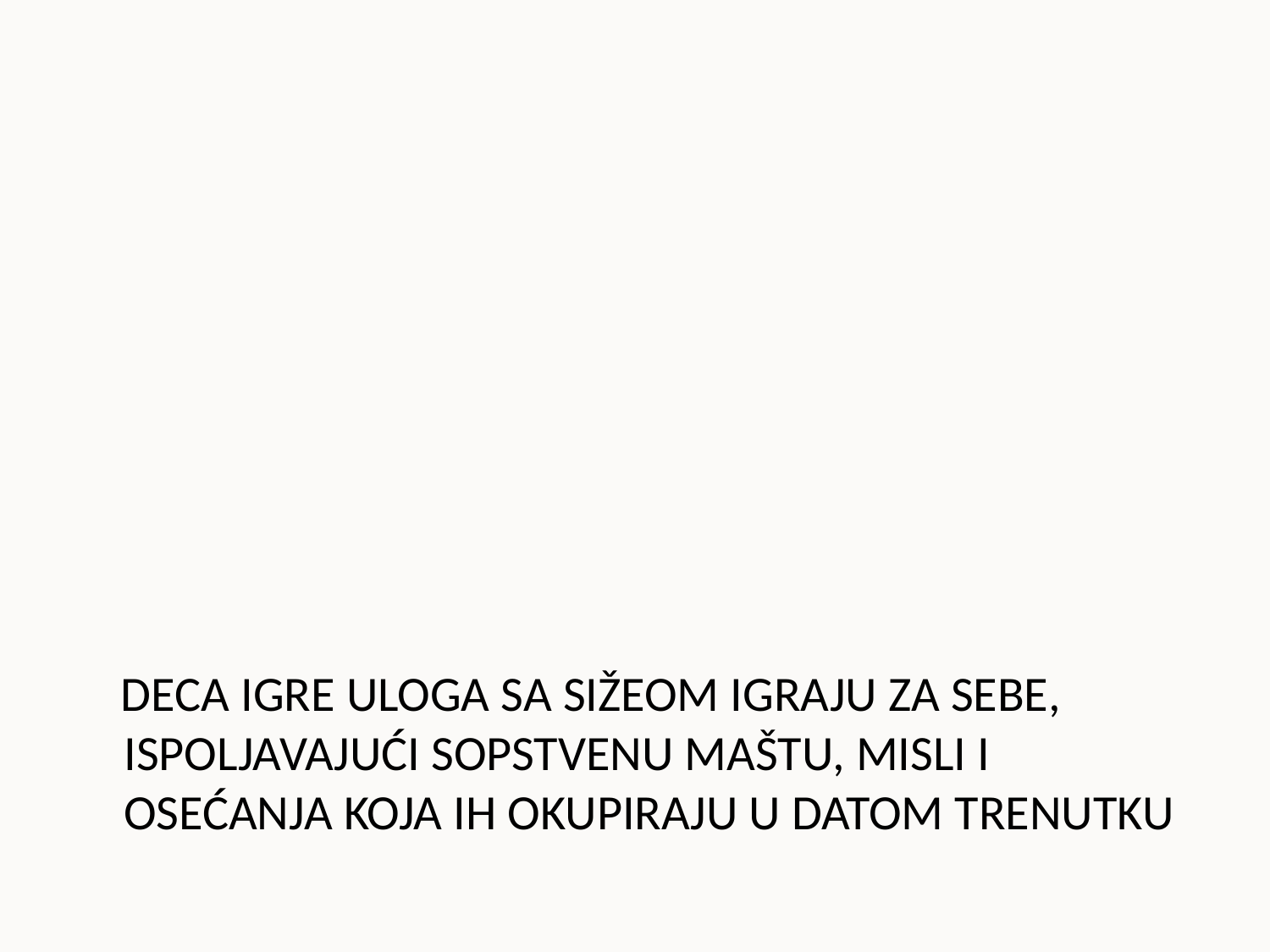

#

    DECA IGRE ULOGA SA SIŽEOM IGRAJU ZA SEBE, ISPOLJAVAJUĆI SOPSTVENU MAŠTU, MISLI I OSEĆANJA KOJA IH OKUPIRAJU U DATOM TRENUTKU